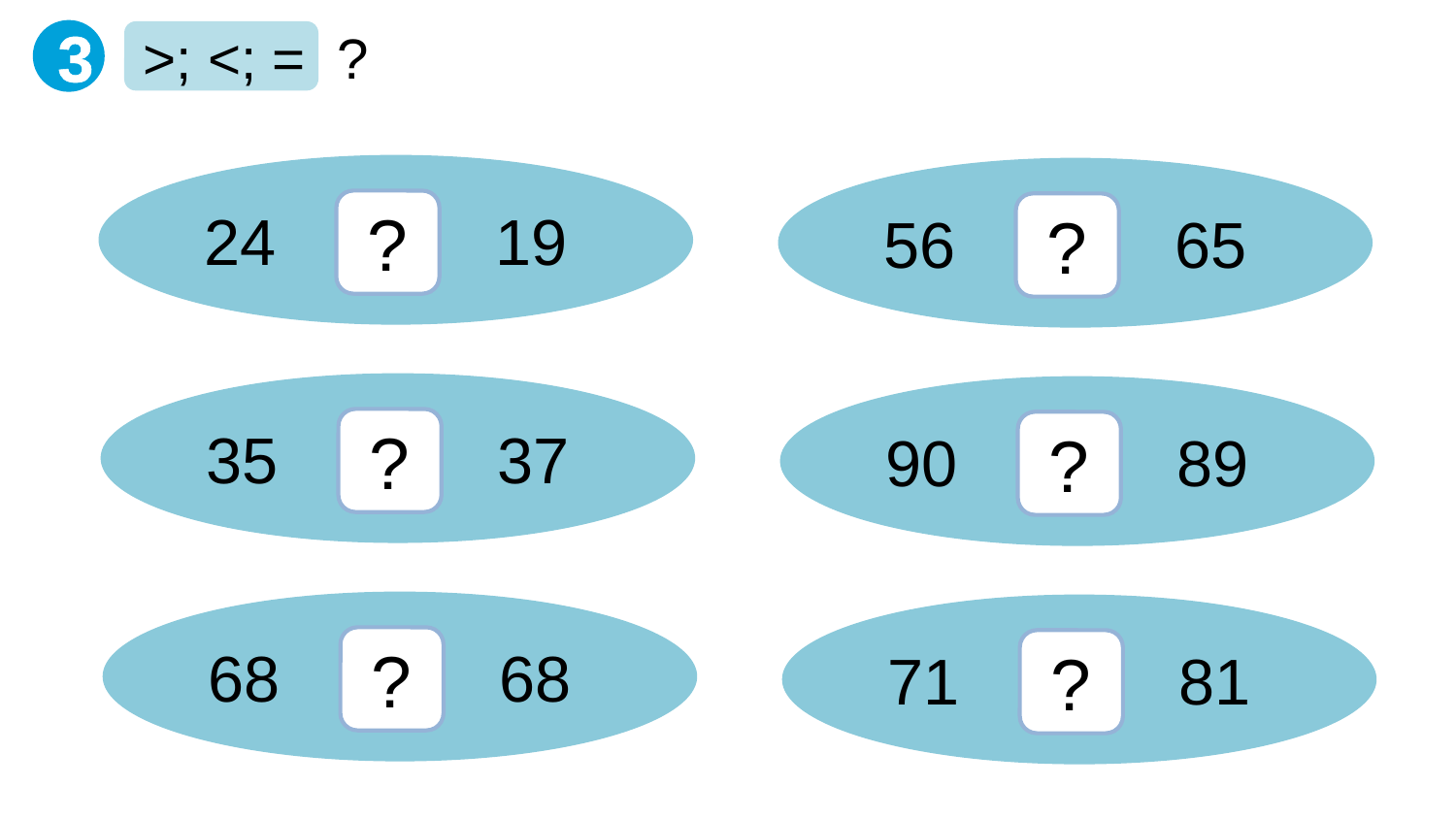

# >; <; =  ?
3

?
?
24		19
56		65

?
?
35		37
90		89

?
?
68		68
71		81